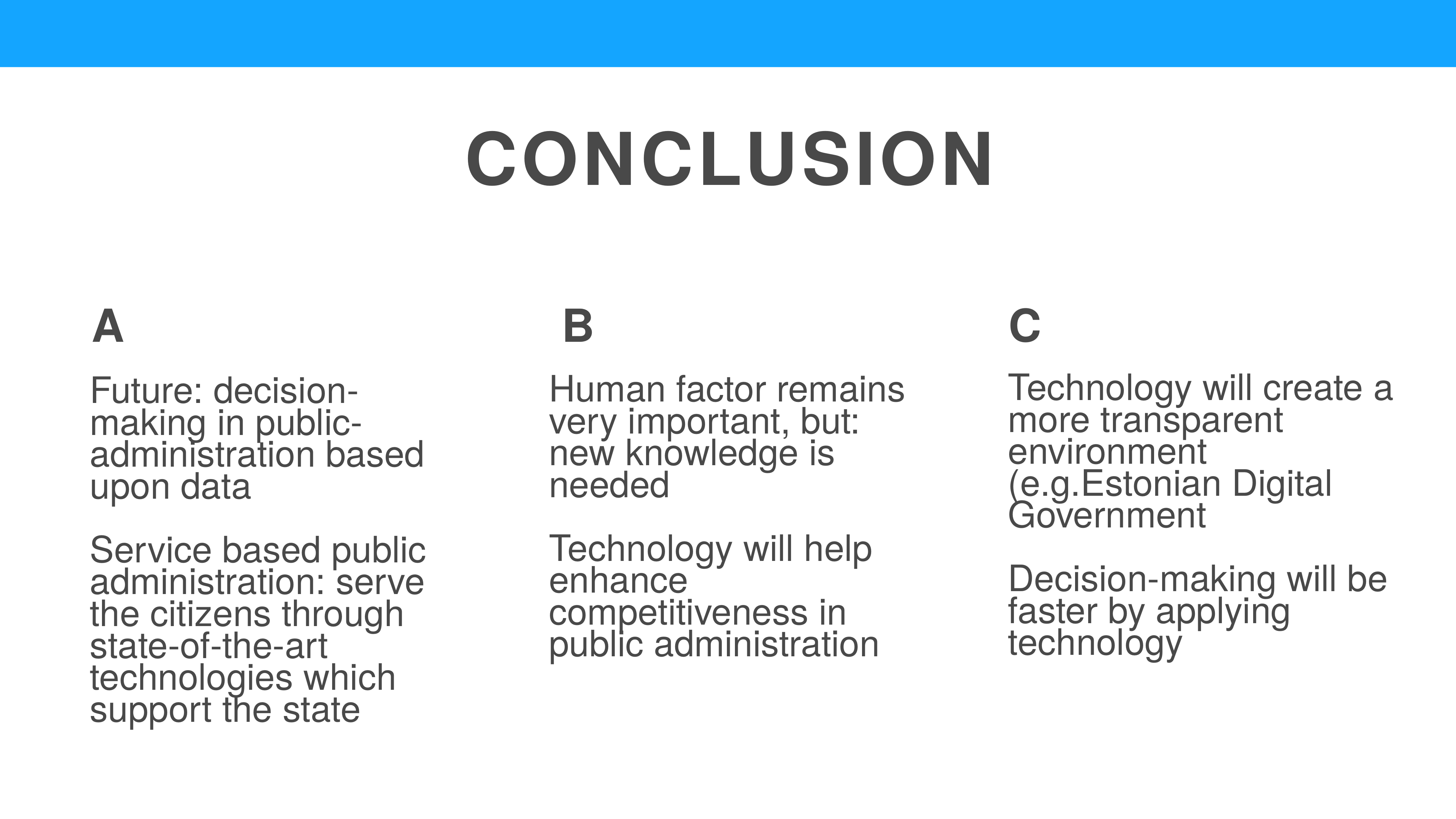

Conclusion
A
B
C
Technology will create a more transparent environment (e.g.Estonian Digital Government

Decision-making will be faster by applying technology
Human factor remains very important, but: new knowledge is needed

Technology will help enhance competitiveness in public administration
Future: decision-making in public-administration based upon data

Service based public administration: serve the citizens through state-of-the-art technologies which support the state